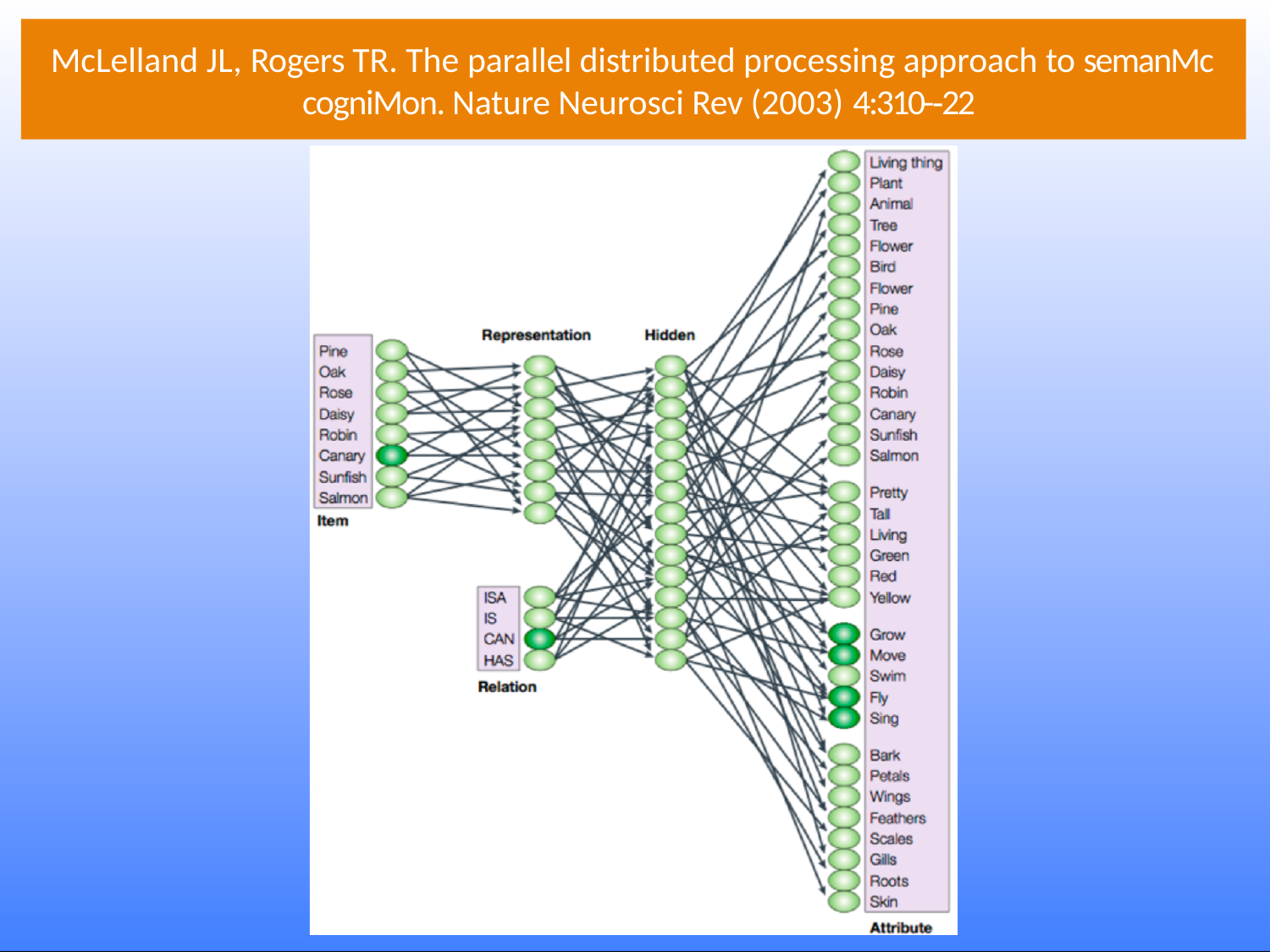

# McLelland JL, Rogers TR. The parallel distributed processing approach to semanMc  cogniMon. Nature Neurosci Rev (2003) 4:310-­‐22